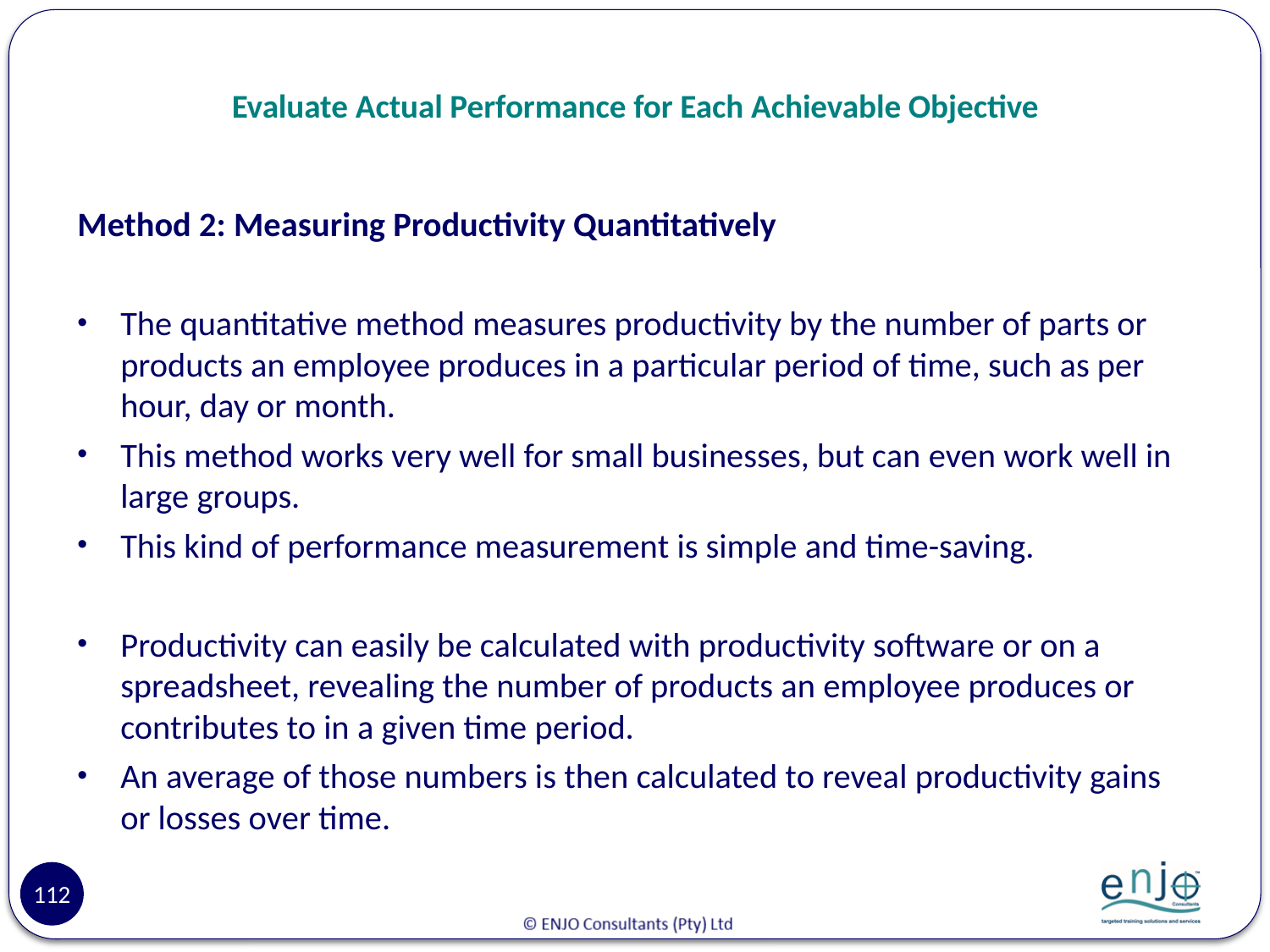

# Evaluate Actual Performance for Each Achievable Objective
Method 2: Measuring Productivity Quantitatively

The quantitative method measures productivity by the number of parts or products an employee produces in a particular period of time, such as per hour, day or month.
This method works very well for small businesses, but can even work well in large groups.
This kind of performance measurement is simple and time-saving.

Productivity can easily be calculated with productivity software or on a spreadsheet, revealing the number of products an employee produces or contributes to in a given time period.
An average of those numbers is then calculated to reveal productivity gains or losses over time.

112